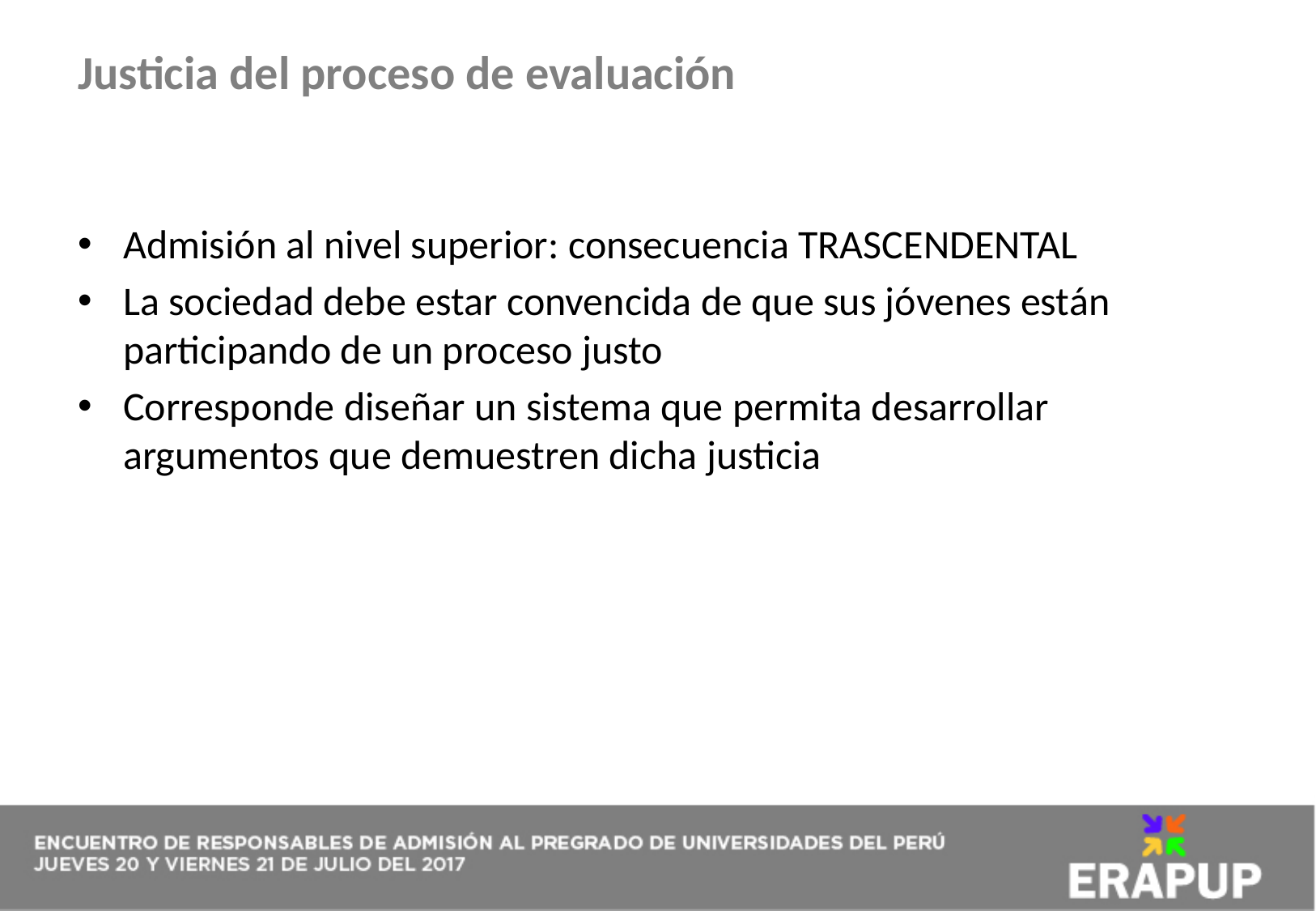

Justicia del proceso de evaluación
Optimizar la selección de estudiantes para la educación superior
Admisión al nivel superior: consecuencia TRASCENDENTAL
La sociedad debe estar convencida de que sus jóvenes están participando de un proceso justo
Corresponde diseñar un sistema que permita desarrollar argumentos que demuestren dicha justicia